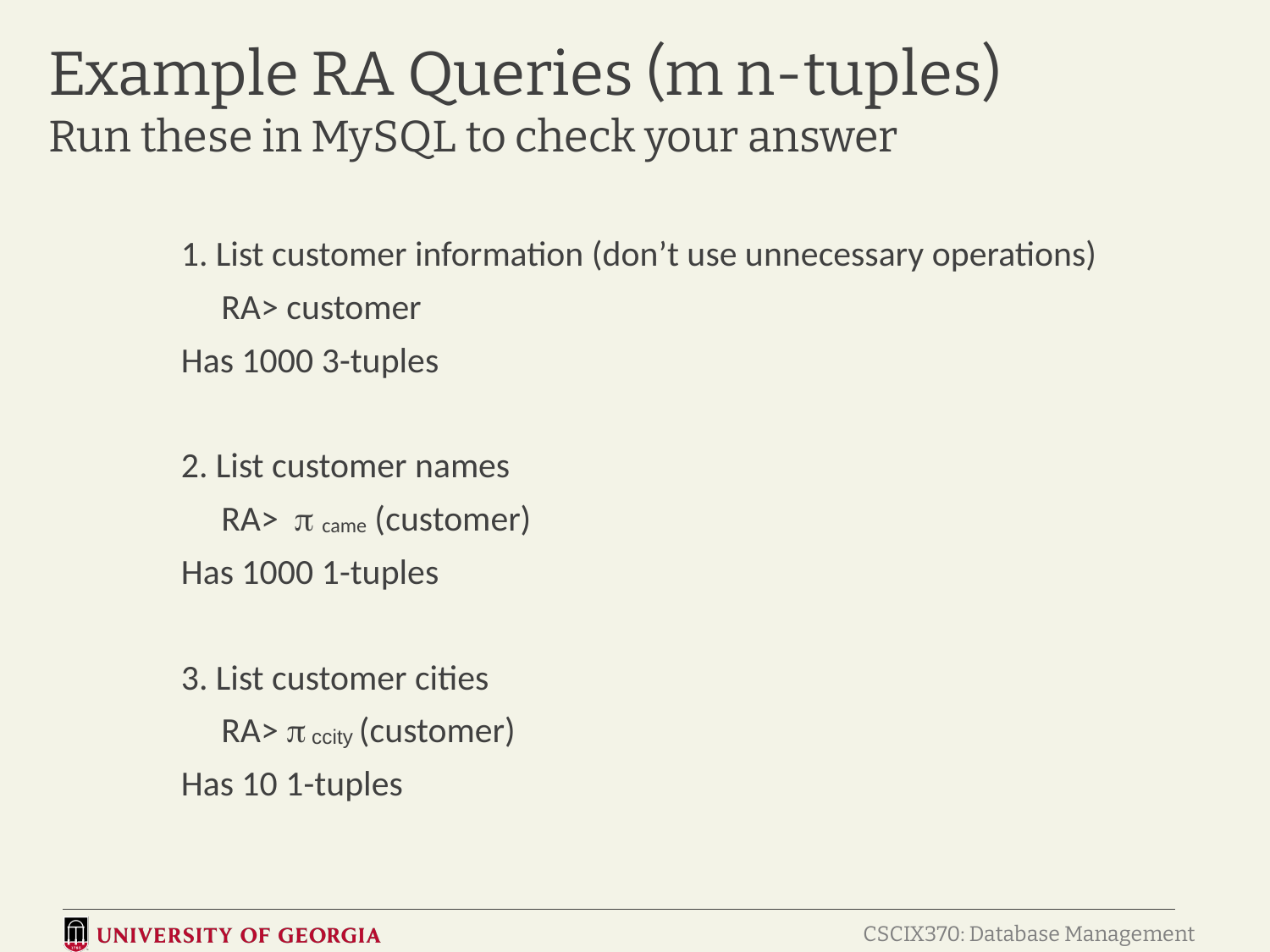

# Example RA Queries (m n-tuples)
Run these in MySQL to check your answer
1. List customer information (don’t use unnecessary operations)
     RA> customer
Has 1000 3-tuples

2. List customer names
     RA>  π came (customer)
Has 1000 1-tuples

3. List customer cities
     RA> π ccity (customer)
Has 10 1-tuples